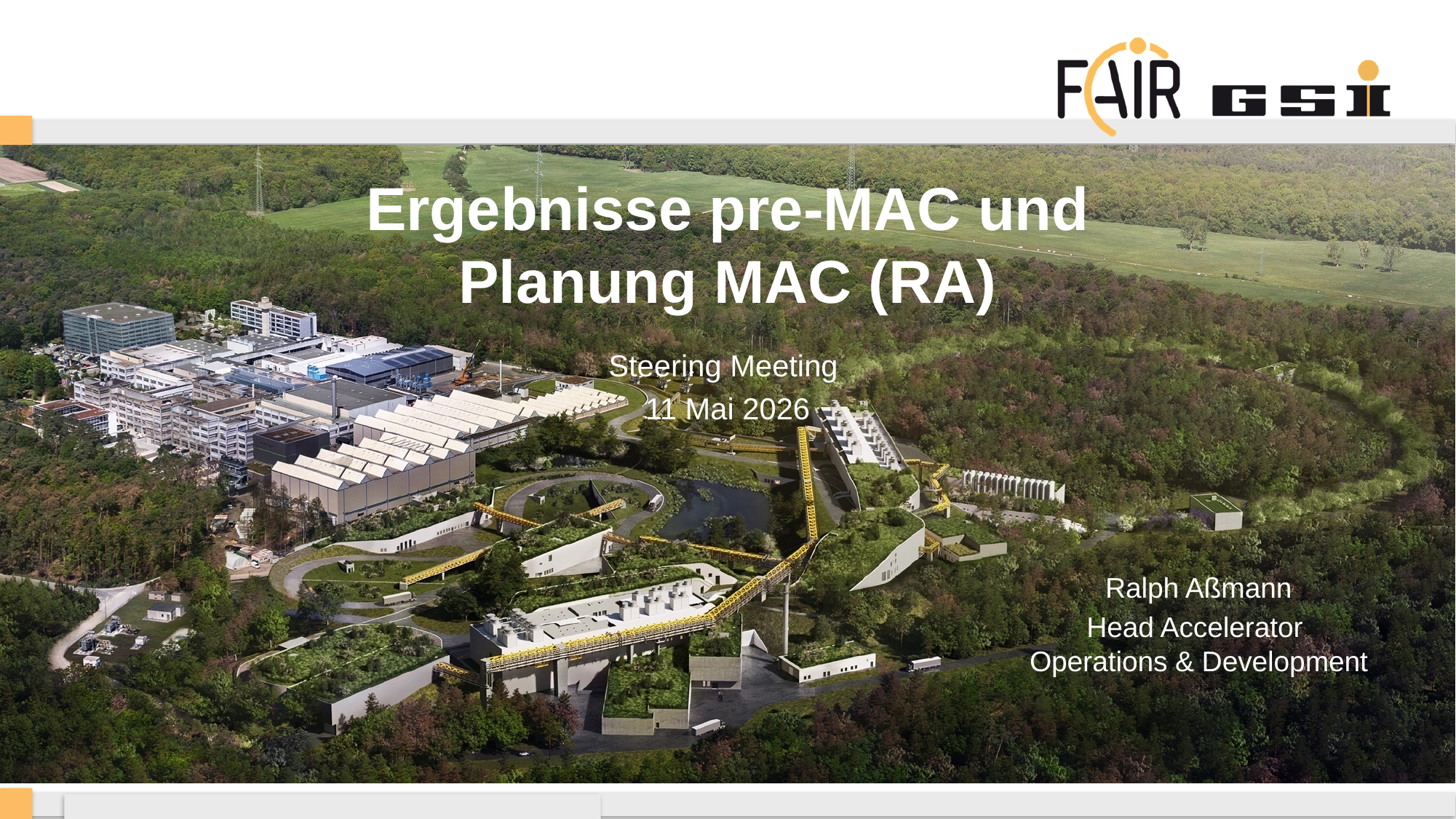

# Ergebnisse pre-MAC und Planung MAC (RA)
Steering Meeting
11 Mai 2026
Ralph Aßmann
Head Accelerator
Operations & Development